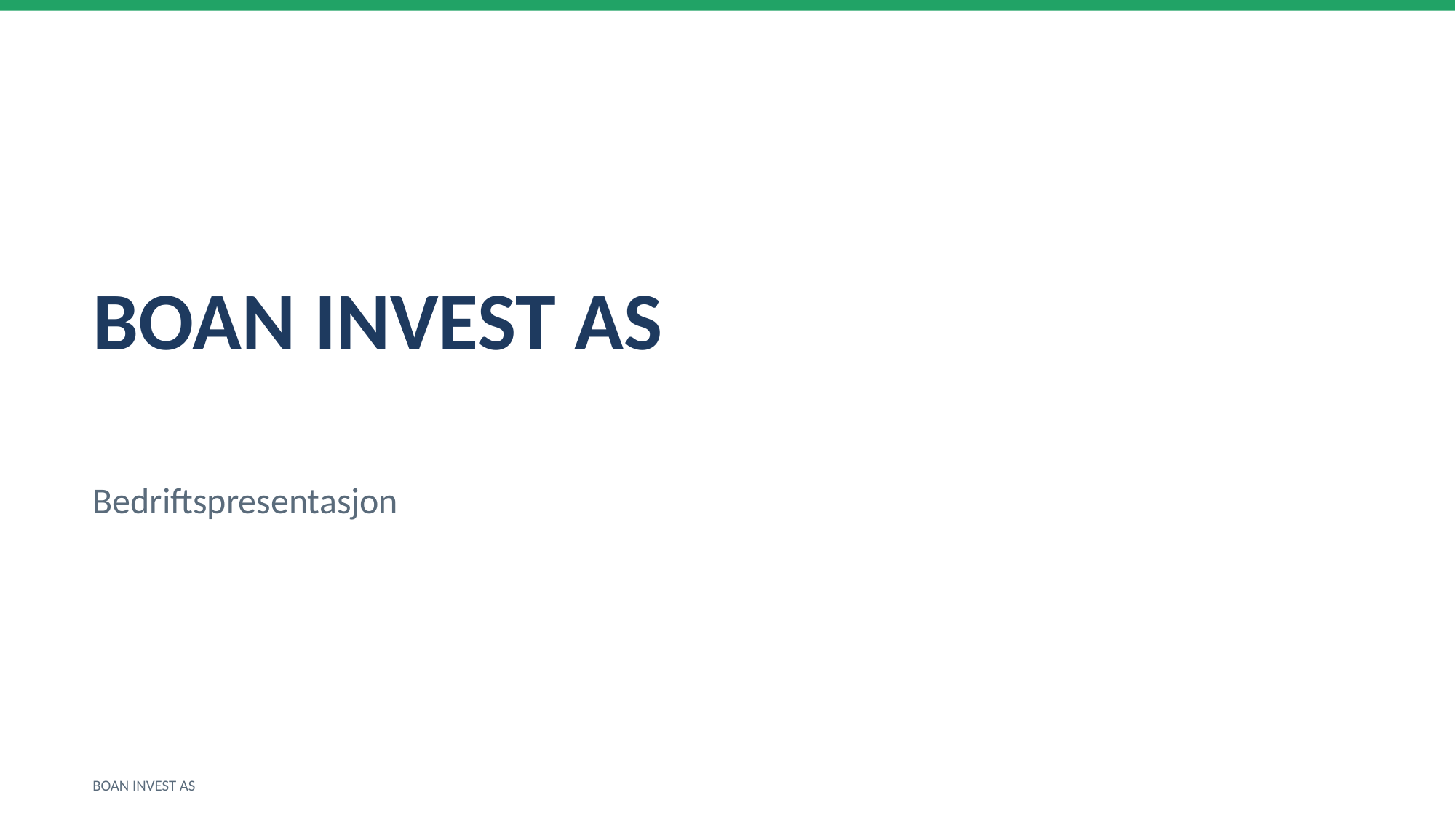

BOAN INVEST AS
Bedriftspresentasjon
BOAN INVEST AS